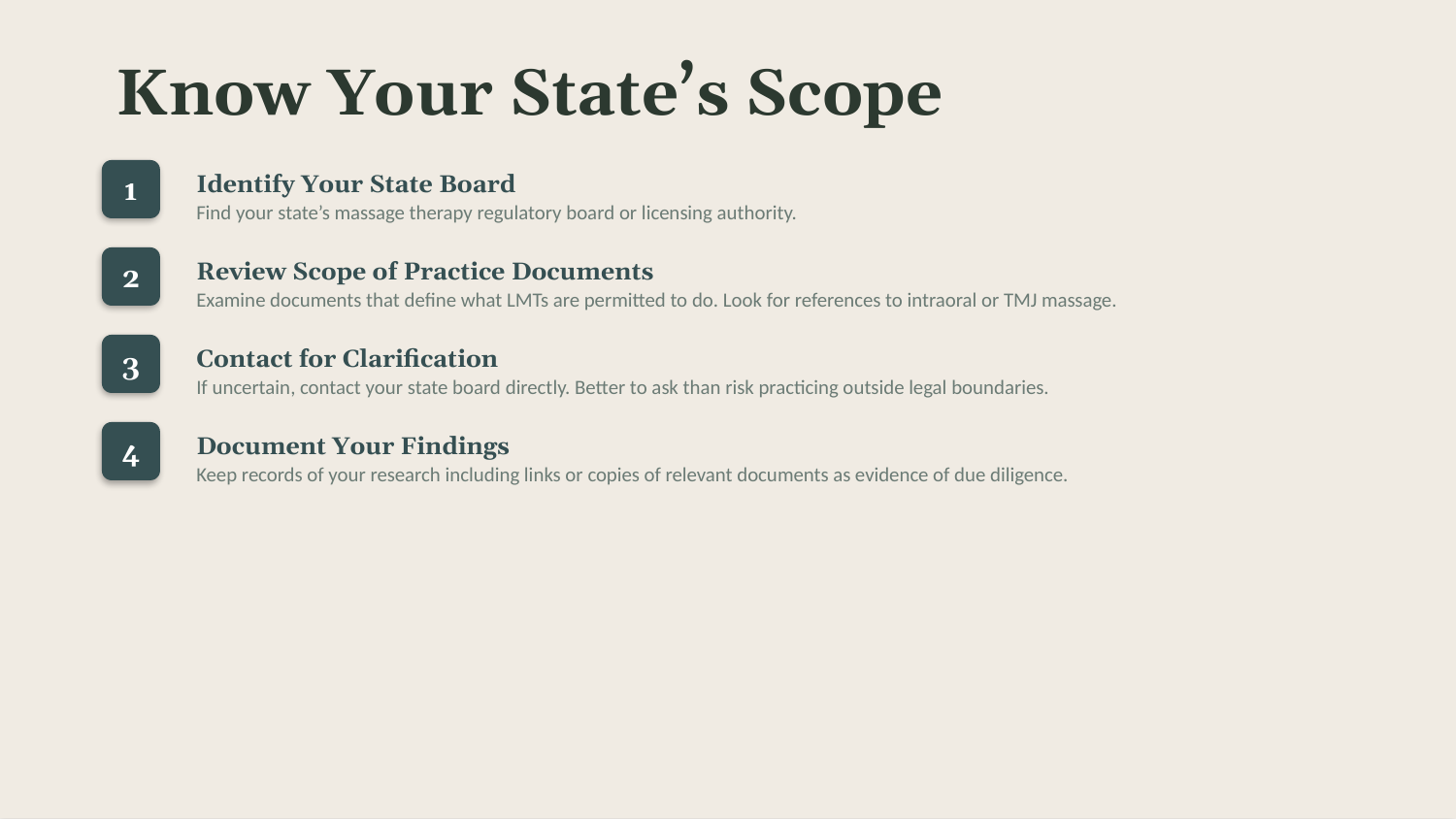

Know Your State’s Scope
1
Identify Your State Board
Find your state’s massage therapy regulatory board or licensing authority.
2
Review Scope of Practice Documents
Examine documents that define what LMTs are permitted to do. Look for references to intraoral or TMJ massage.
3
Contact for Clarification
If uncertain, contact your state board directly. Better to ask than risk practicing outside legal boundaries.
4
Document Your Findings
Keep records of your research including links or copies of relevant documents as evidence of due diligence.